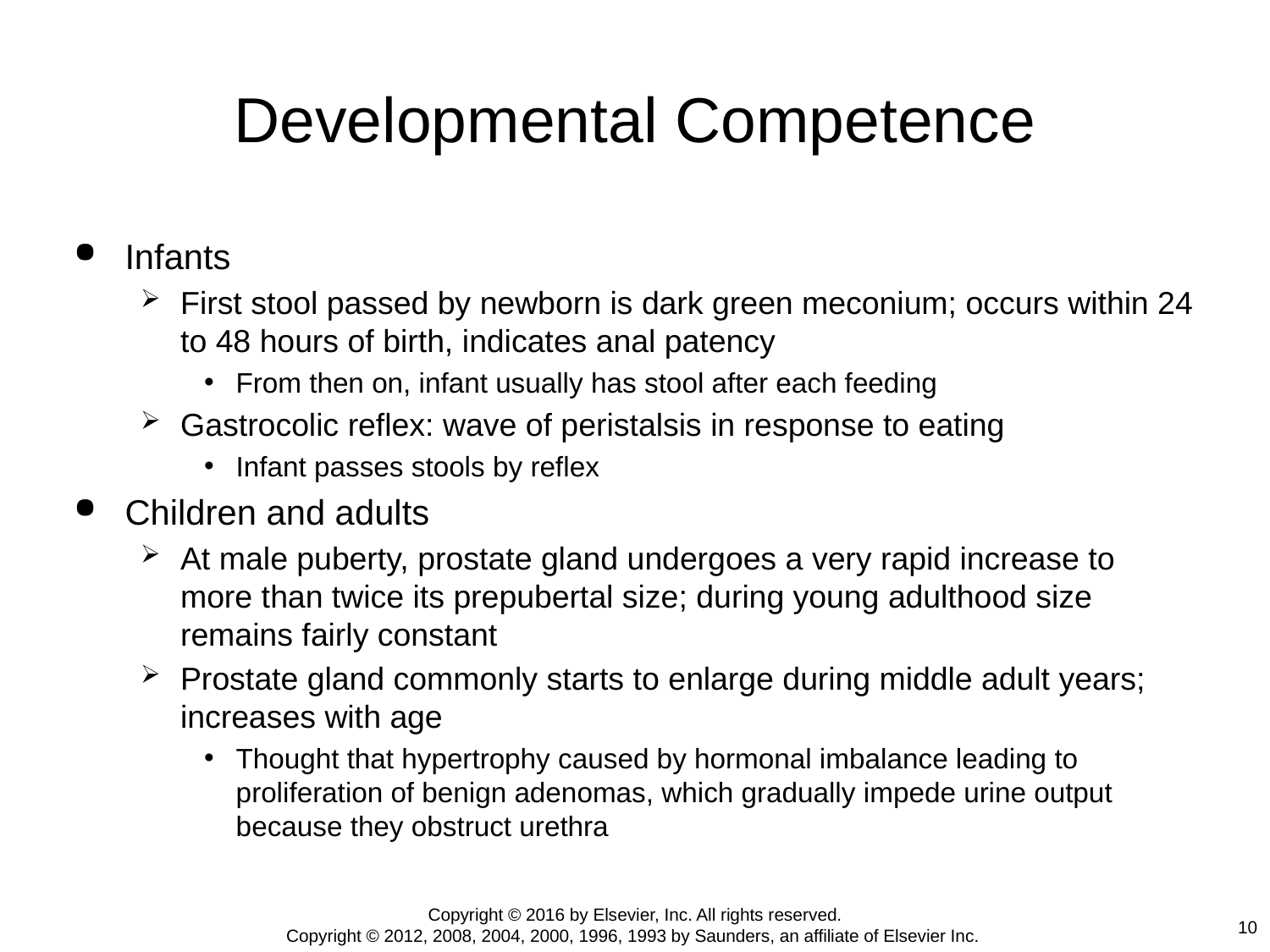

# Developmental Competence
Infants
First stool passed by newborn is dark green meconium; occurs within 24 to 48 hours of birth, indicates anal patency
From then on, infant usually has stool after each feeding
Gastrocolic reflex: wave of peristalsis in response to eating
Infant passes stools by reflex
Children and adults
At male puberty, prostate gland undergoes a very rapid increase to more than twice its prepubertal size; during young adulthood size remains fairly constant
Prostate gland commonly starts to enlarge during middle adult years; increases with age
Thought that hypertrophy caused by hormonal imbalance leading to proliferation of benign adenomas, which gradually impede urine output because they obstruct urethra

Copyright © 2016 by Elsevier, Inc. All rights reserved.
Copyright © 2012, 2008, 2004, 2000, 1996, 1993 by Saunders, an affiliate of Elsevier Inc.
10